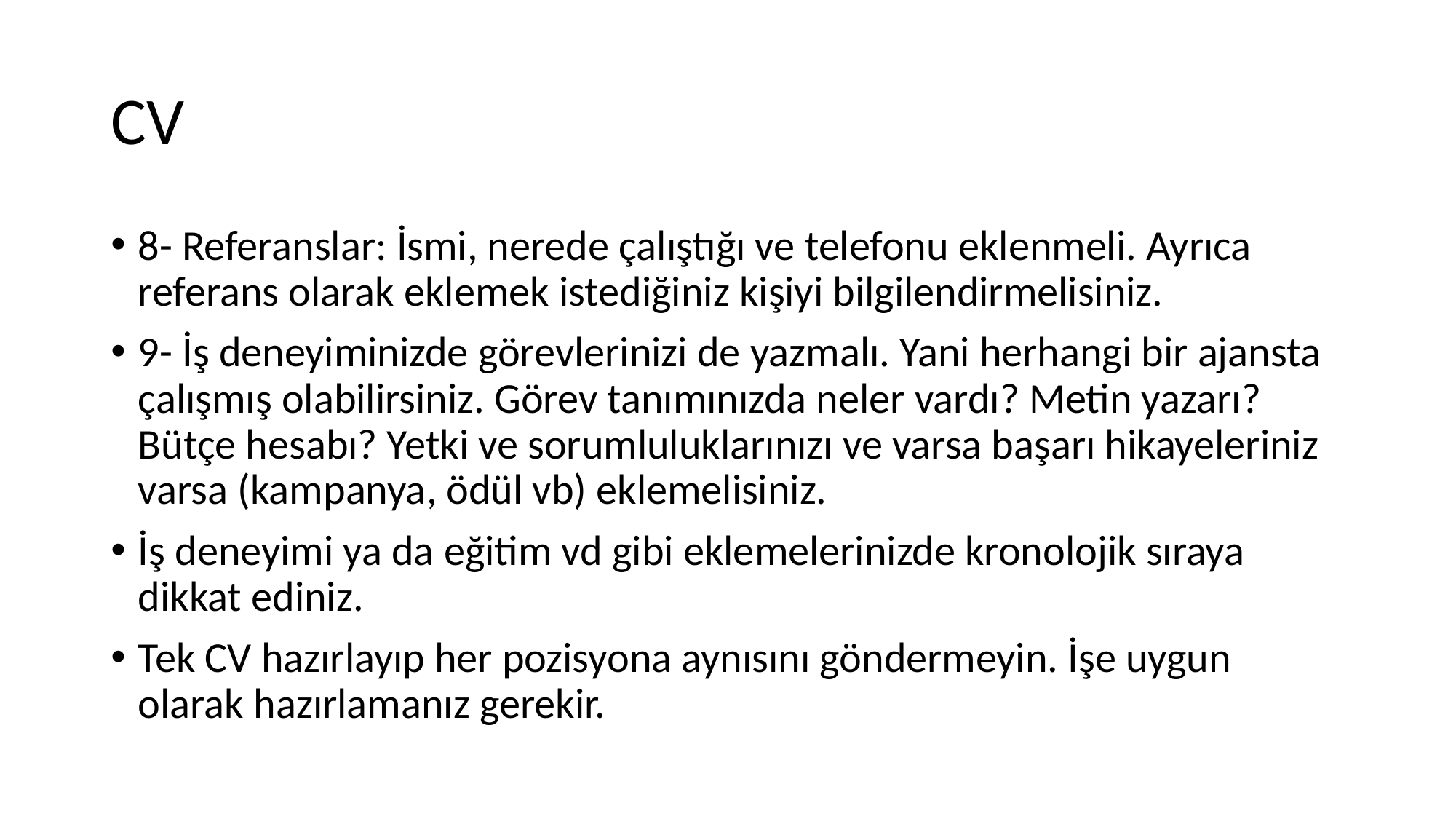

# CV
8- Referanslar: İsmi, nerede çalıştığı ve telefonu eklenmeli. Ayrıca referans olarak eklemek istediğiniz kişiyi bilgilendirmelisiniz.
9- İş deneyiminizde görevlerinizi de yazmalı. Yani herhangi bir ajansta çalışmış olabilirsiniz. Görev tanımınızda neler vardı? Metin yazarı? Bütçe hesabı? Yetki ve sorumluluklarınızı ve varsa başarı hikayeleriniz varsa (kampanya, ödül vb) eklemelisiniz.
İş deneyimi ya da eğitim vd gibi eklemelerinizde kronolojik sıraya dikkat ediniz.
Tek CV hazırlayıp her pozisyona aynısını göndermeyin. İşe uygun olarak hazırlamanız gerekir.